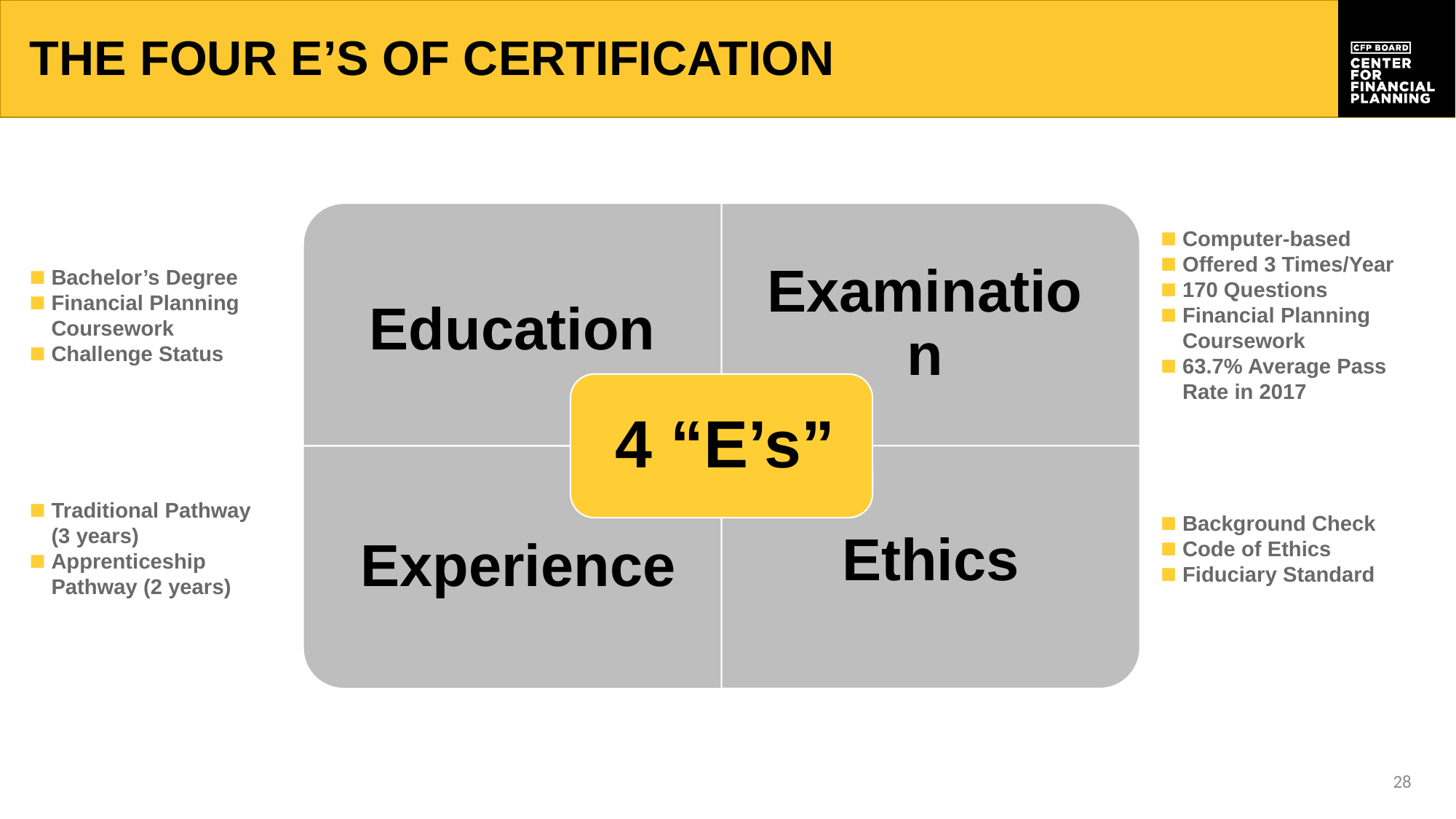

THE FOUR E’S OF CERTIFICATION
Education
Examination
Experience
Ethics
4 “E’s”
Computer-based
Offered 3 Times/Year
170 Questions
Financial Planning Coursework
63.7% Average Pass Rate in 2017
Bachelor’s Degree
Financial Planning Coursework
Challenge Status
Traditional Pathway   (3 years)
Apprenticeship Pathway (2 years)
Background Check
Code of Ethics
Fiduciary Standard
28